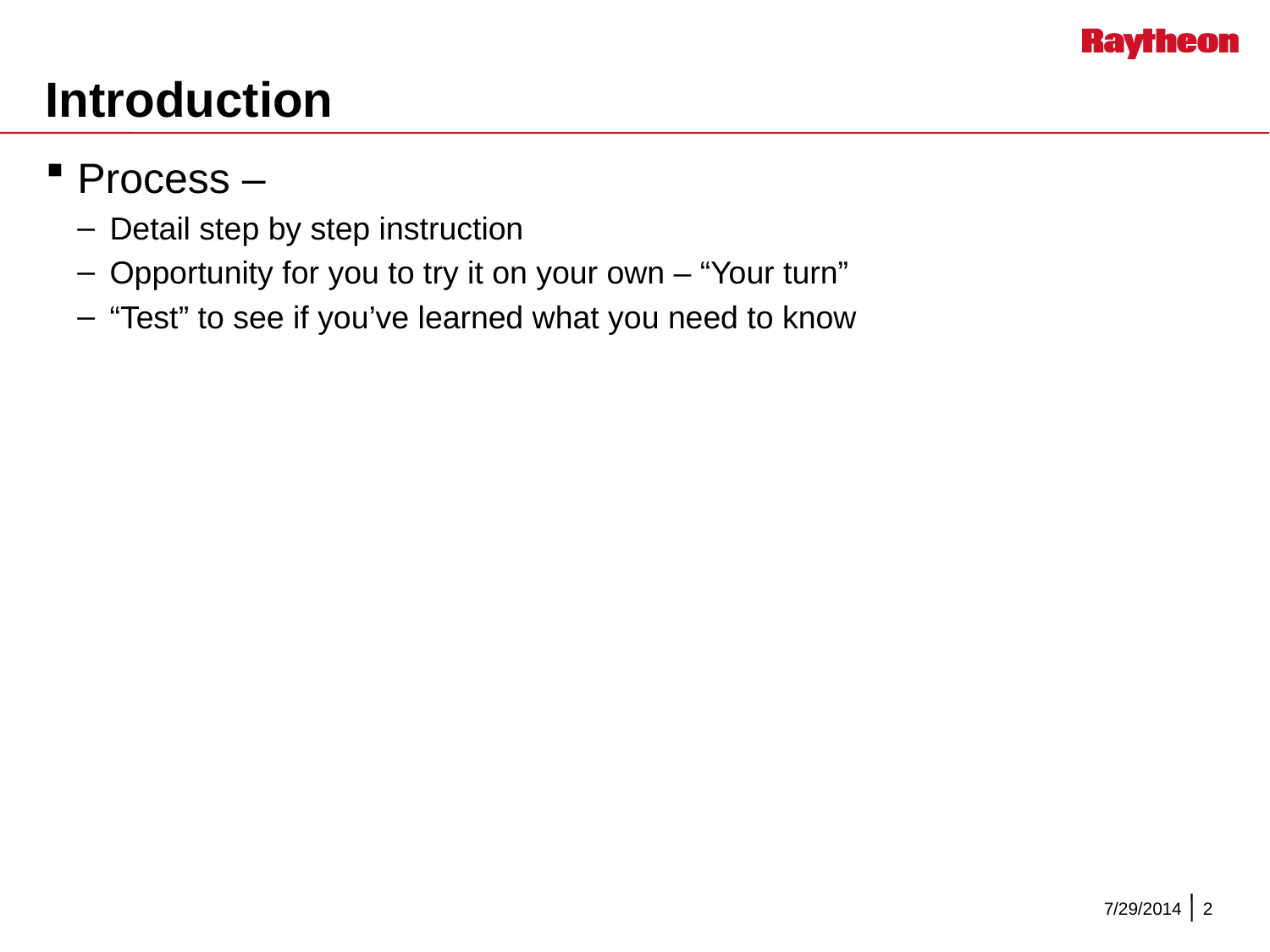

# Introduction
Process –
Detail step by step instruction
Opportunity for you to try it on your own – “Your turn”
“Test” to see if you’ve learned what you need to know

7/29/2014
2